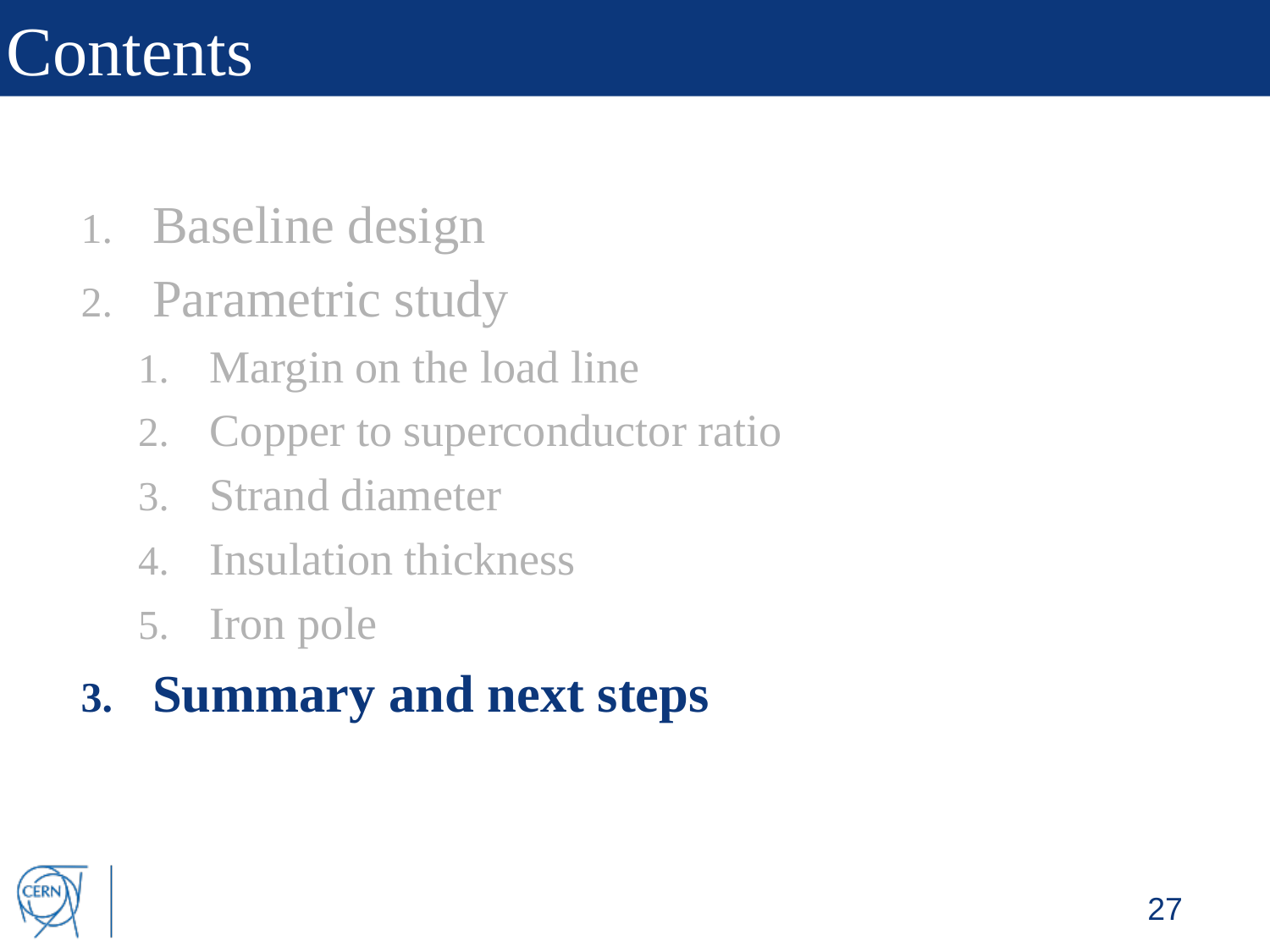

# Contents
Baseline design
Parametric study
Margin on the load line
Copper to superconductor ratio
Strand diameter
Insulation thickness
Iron pole
Summary and next steps

27